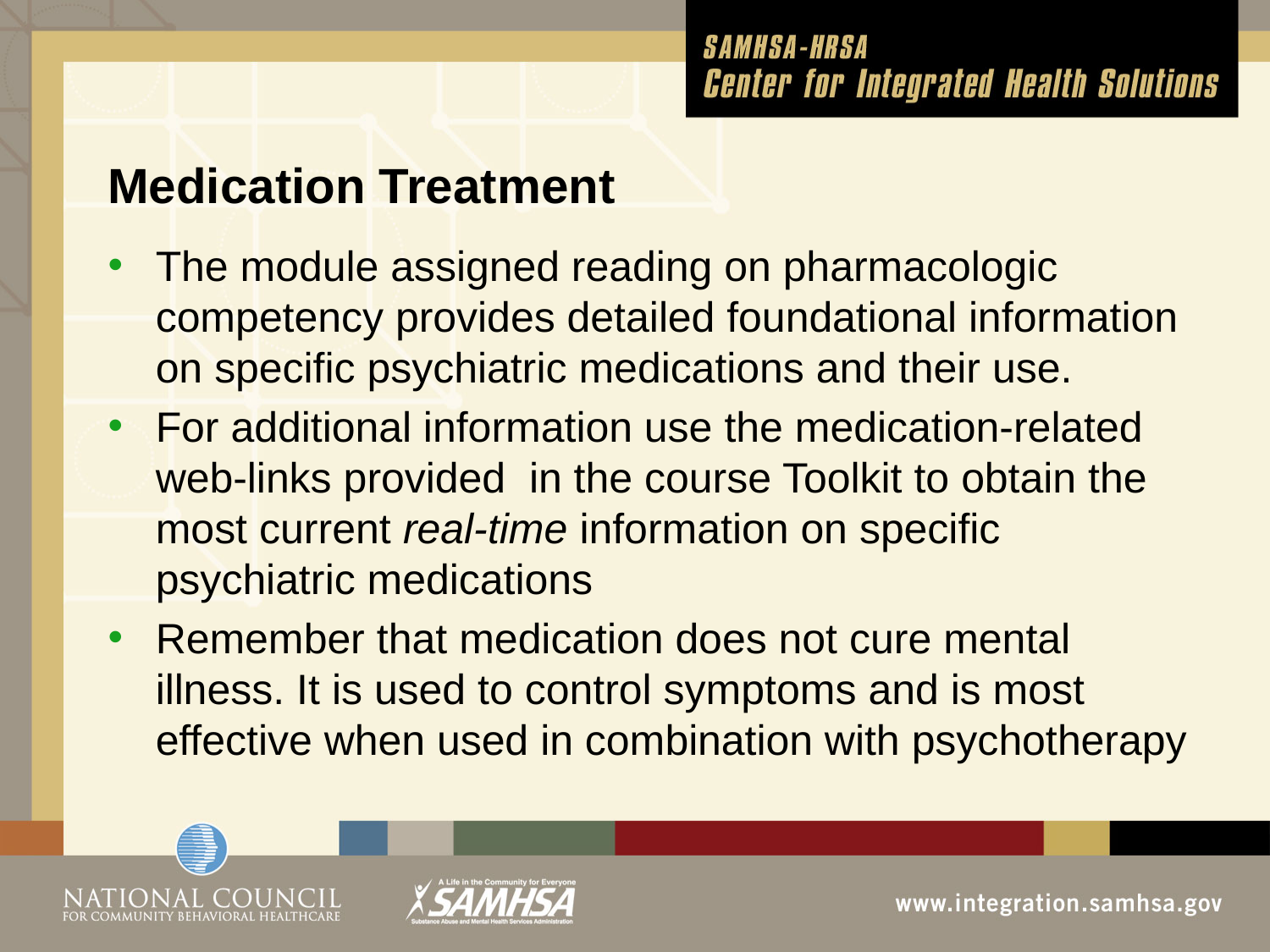

# Medication Treatment
The module assigned reading on pharmacologic competency provides detailed foundational information on specific psychiatric medications and their use.
For additional information use the medication-related web-links provided  in the course Toolkit to obtain the most current real-time information on specific psychiatric medications
Remember that medication does not cure mental illness. It is used to control symptoms and is most effective when used in combination with psychotherapy